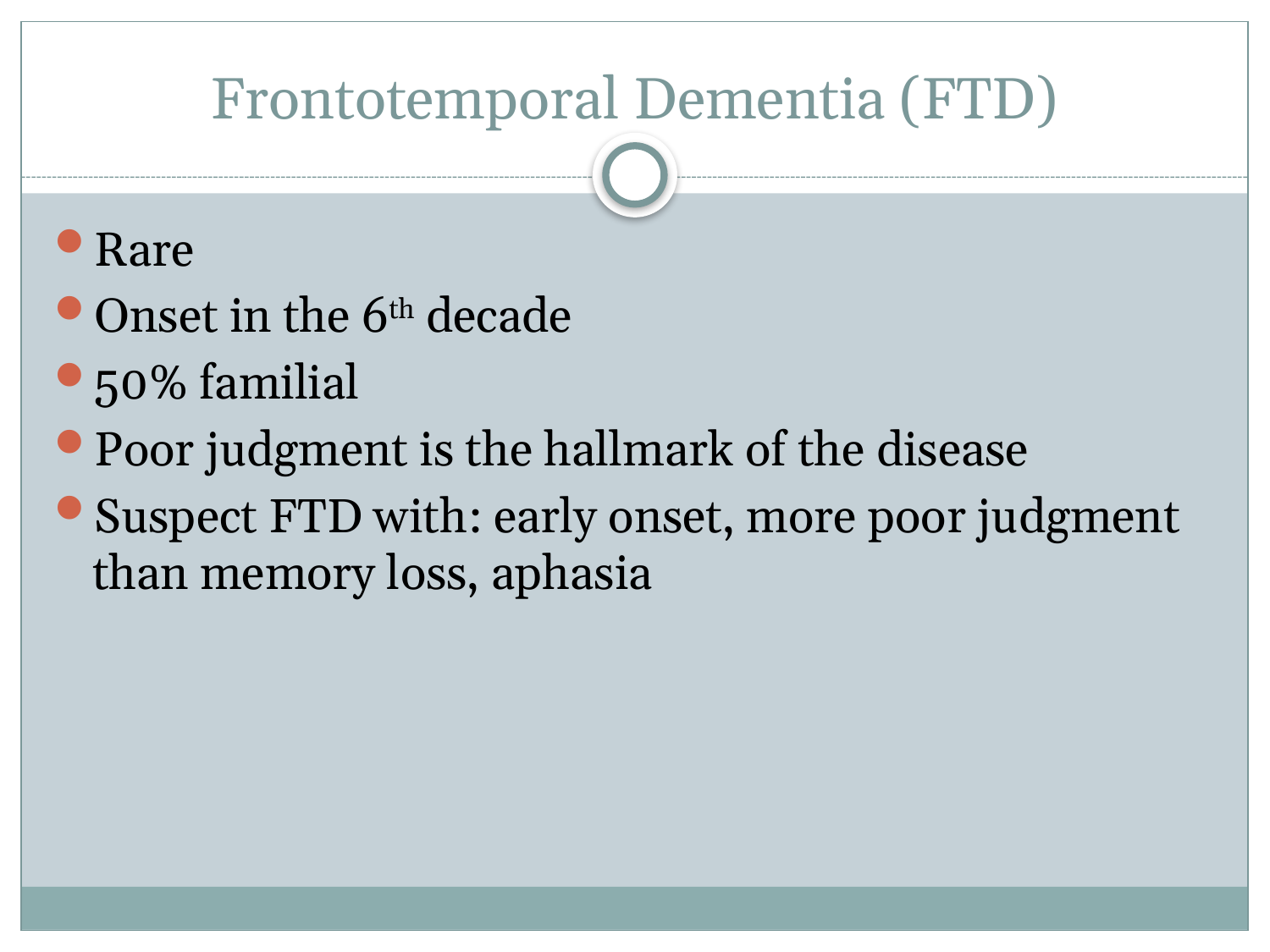

# Frontotemporal Dementia (FTD)
Rare
Onset in the 6th decade
50% familial
Poor judgment is the hallmark of the disease
Suspect FTD with: early onset, more poor judgment than memory loss, aphasia